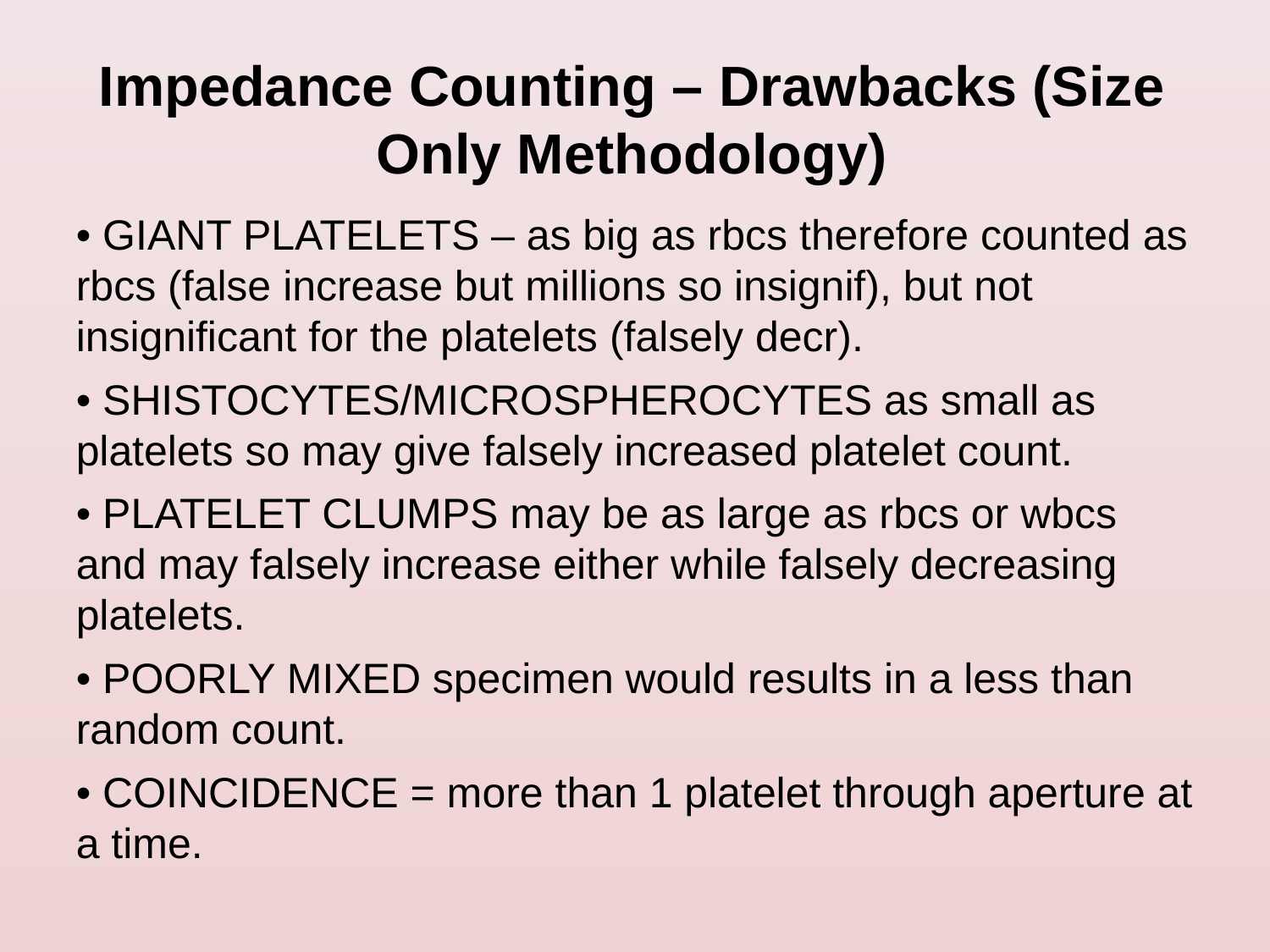

# Impedance Counting – Drawbacks (Size Only Methodology)
• GIANT PLATELETS – as big as rbcs therefore counted as rbcs (false increase but millions so insignif), but not insignificant for the platelets (falsely decr).
• SHISTOCYTES/MICROSPHEROCYTES as small as platelets so may give falsely increased platelet count.
• PLATELET CLUMPS may be as large as rbcs or wbcs and may falsely increase either while falsely decreasing platelets.
• POORLY MIXED specimen would results in a less than random count.
• COINCIDENCE = more than 1 platelet through aperture at a time.